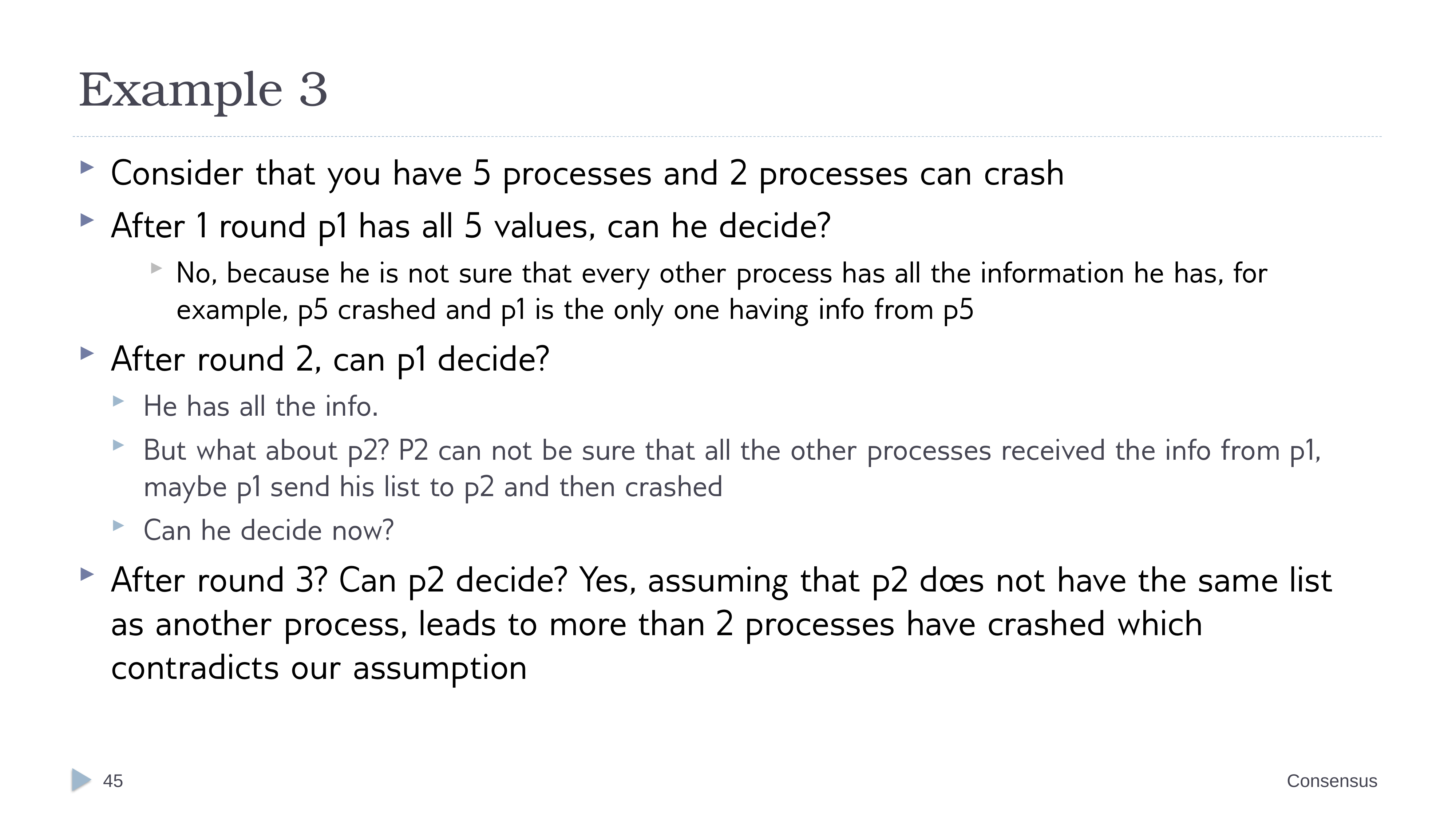

# Example 3
Consider that you have 5 processes and 2 processes can crash
After 1 round p1 has all 5 values, can he decide?
No, because he is not sure that every other process has all the information he has, for example, p5 crashed and p1 is the only one having info from p5
After round 2, can p1 decide?
He has all the info.
But what about p2? P2 can not be sure that all the other processes received the info from p1, maybe p1 send his list to p2 and then crashed
Can he decide now?
After round 3? Can p2 decide? Yes, assuming that p2 does not have the same list as another process, leads to more than 2 processes have crashed which contradicts our assumption
45
Consensus